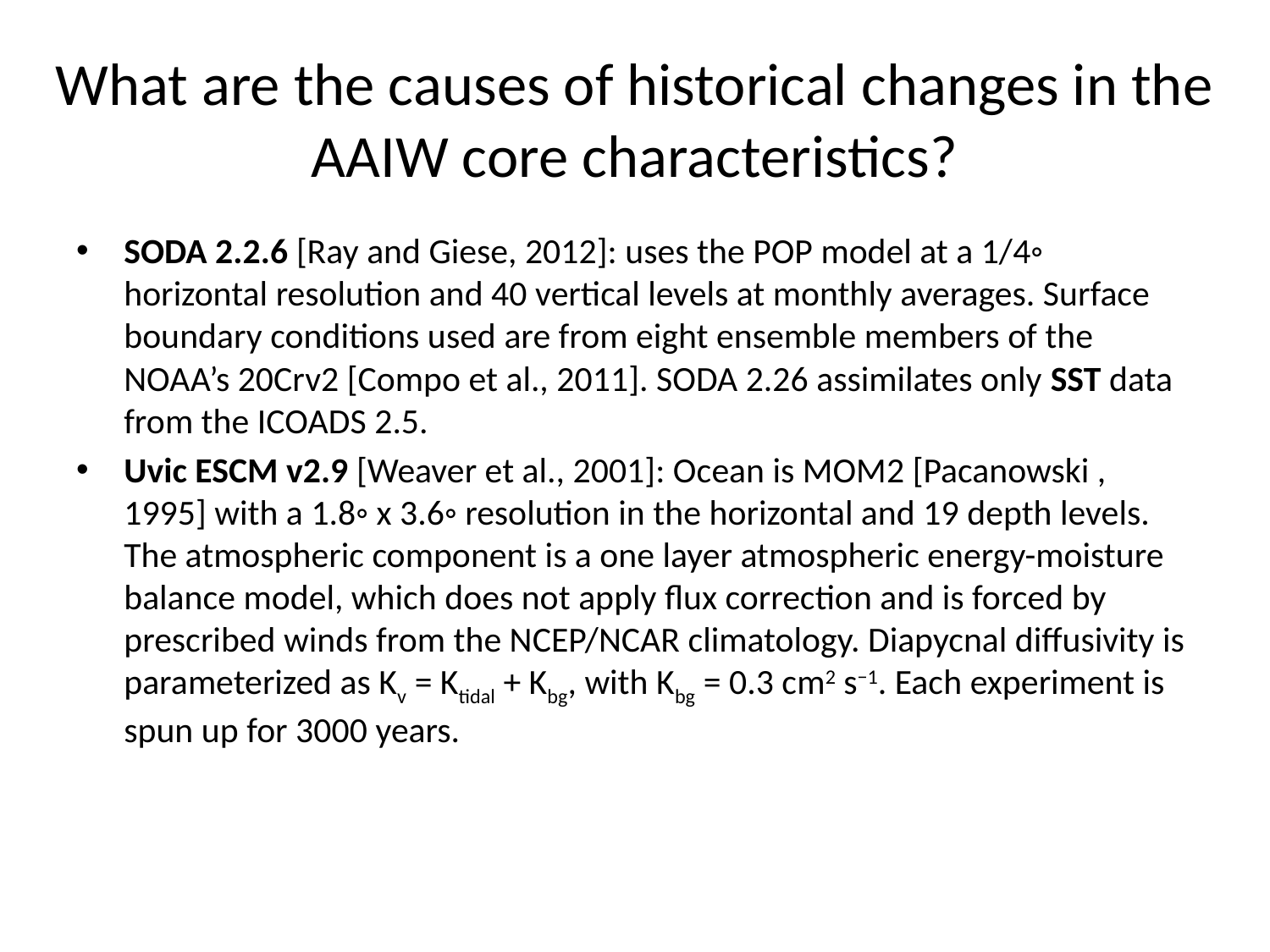

# What are the causes of historical changes in the AAIW core characteristics?
SODA 2.2.6 [Ray and Giese, 2012]: uses the POP model at a 1/4◦ horizontal resolution and 40 vertical levels at monthly averages. Surface boundary conditions used are from eight ensemble members of the NOAA’s 20Crv2 [Compo et al., 2011]. SODA 2.26 assimilates only SST data from the ICOADS 2.5.
Uvic ESCM v2.9 [Weaver et al., 2001]: Ocean is MOM2 [Pacanowski , 1995] with a 1.8◦ x 3.6◦ resolution in the horizontal and 19 depth levels. The atmospheric component is a one layer atmospheric energy-moisture balance model, which does not apply flux correction and is forced by prescribed winds from the NCEP/NCAR climatology. Diapycnal diffusivity is parameterized as Kv = Ktidal + Kbg, with Kbg = 0.3 cm2 s−1. Each experiment is spun up for 3000 years.